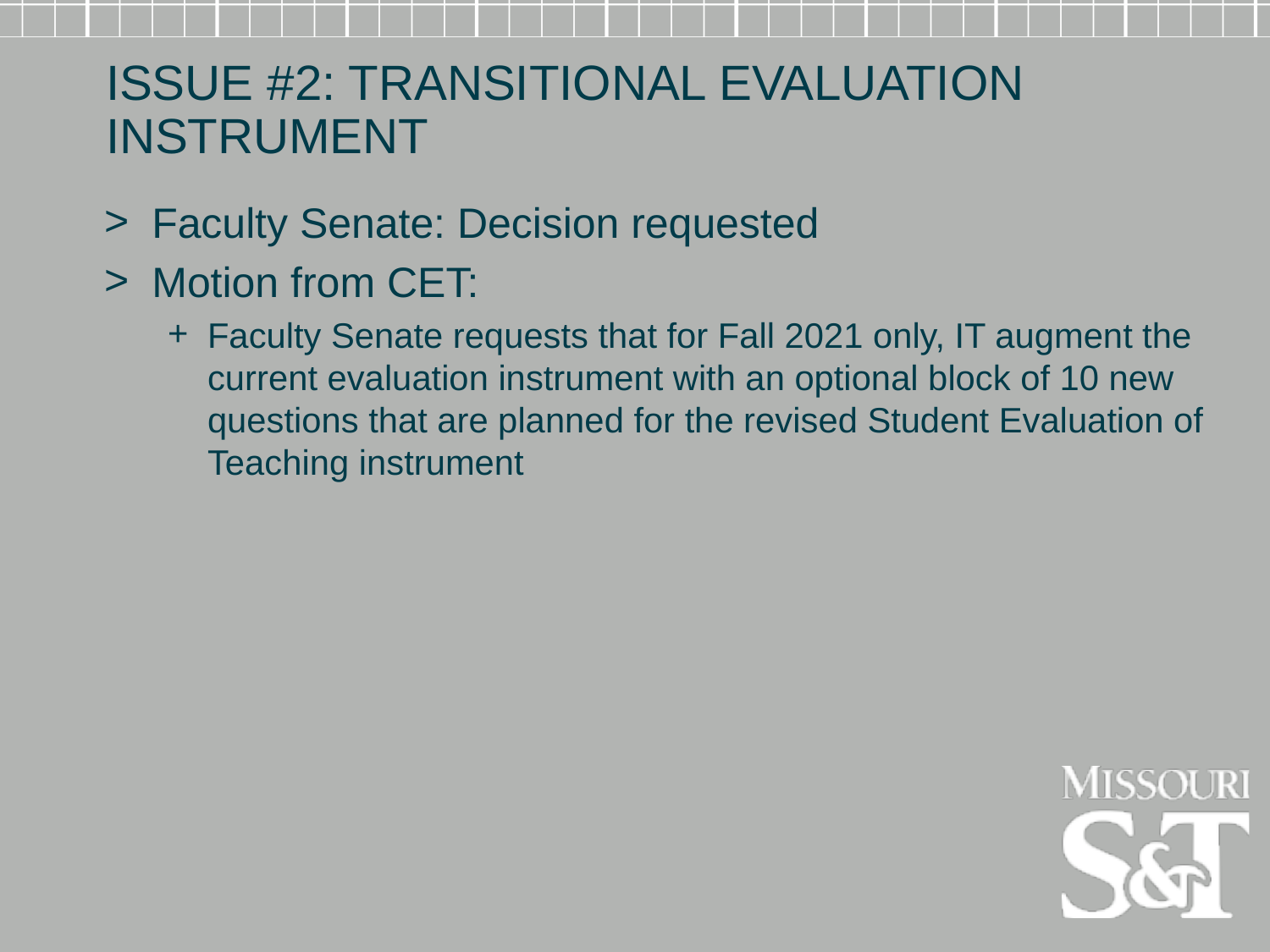

Issue #2: Transitional evaluation instrument
Faculty Senate: Decision requested
Motion from CET:
Faculty Senate requests that for Fall 2021 only, IT augment the current evaluation instrument with an optional block of 10 new questions that are planned for the revised Student Evaluation of Teaching instrument